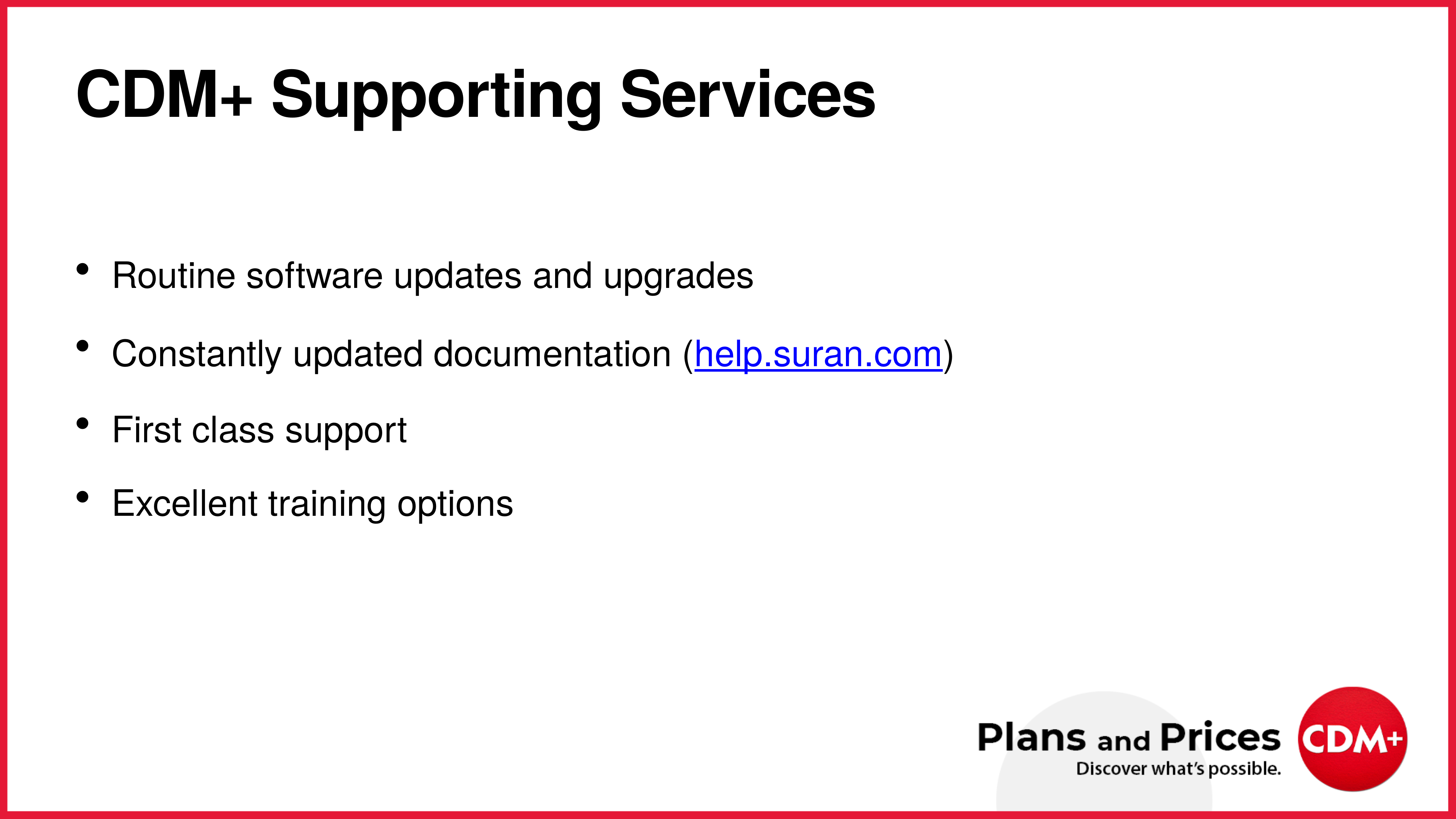

# CDM+ Supporting Services

Routine software updates and upgrades
Constantly updated documentation (help.suran.com)
First class support
Excellent training options